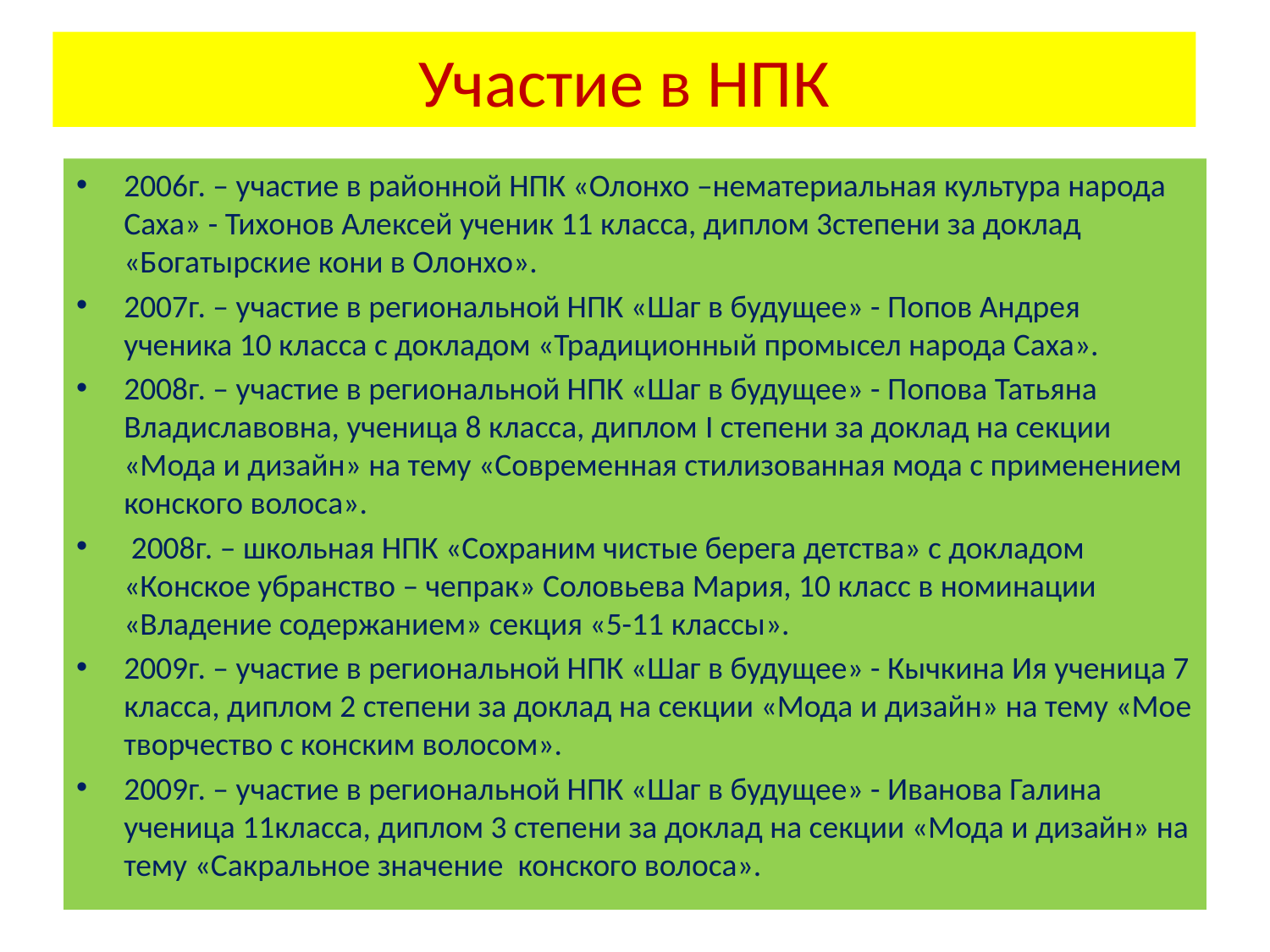

# Участие в НПК
2006г. – участие в районной НПК «Олонхо –нематериальная культура народа Саха» - Тихонов Алексей ученик 11 класса, диплом 3степени за доклад «Богатырские кони в Олонхо».
2007г. – участие в региональной НПК «Шаг в будущее» - Попов Андрея ученика 10 класса с докладом «Традиционный промысел народа Саха».
2008г. – участие в региональной НПК «Шаг в будущее» - Попова Татьяна Владиславовна, ученица 8 класса, диплом I степени за доклад на секции «Мода и дизайн» на тему «Современная стилизованная мода с применением конского волоса».
 2008г. – школьная НПК «Сохраним чистые берега детства» с докладом «Конское убранство – чепрак» Соловьева Мария, 10 класс в номинации «Владение содержанием» секция «5-11 классы».
2009г. – участие в региональной НПК «Шаг в будущее» - Кычкина Ия ученица 7 класса, диплом 2 степени за доклад на секции «Мода и дизайн» на тему «Мое творчество с конским волосом».
2009г. – участие в региональной НПК «Шаг в будущее» - Иванова Галина ученица 11класса, диплом 3 степени за доклад на секции «Мода и дизайн» на тему «Сакральное значение  конского волоса».